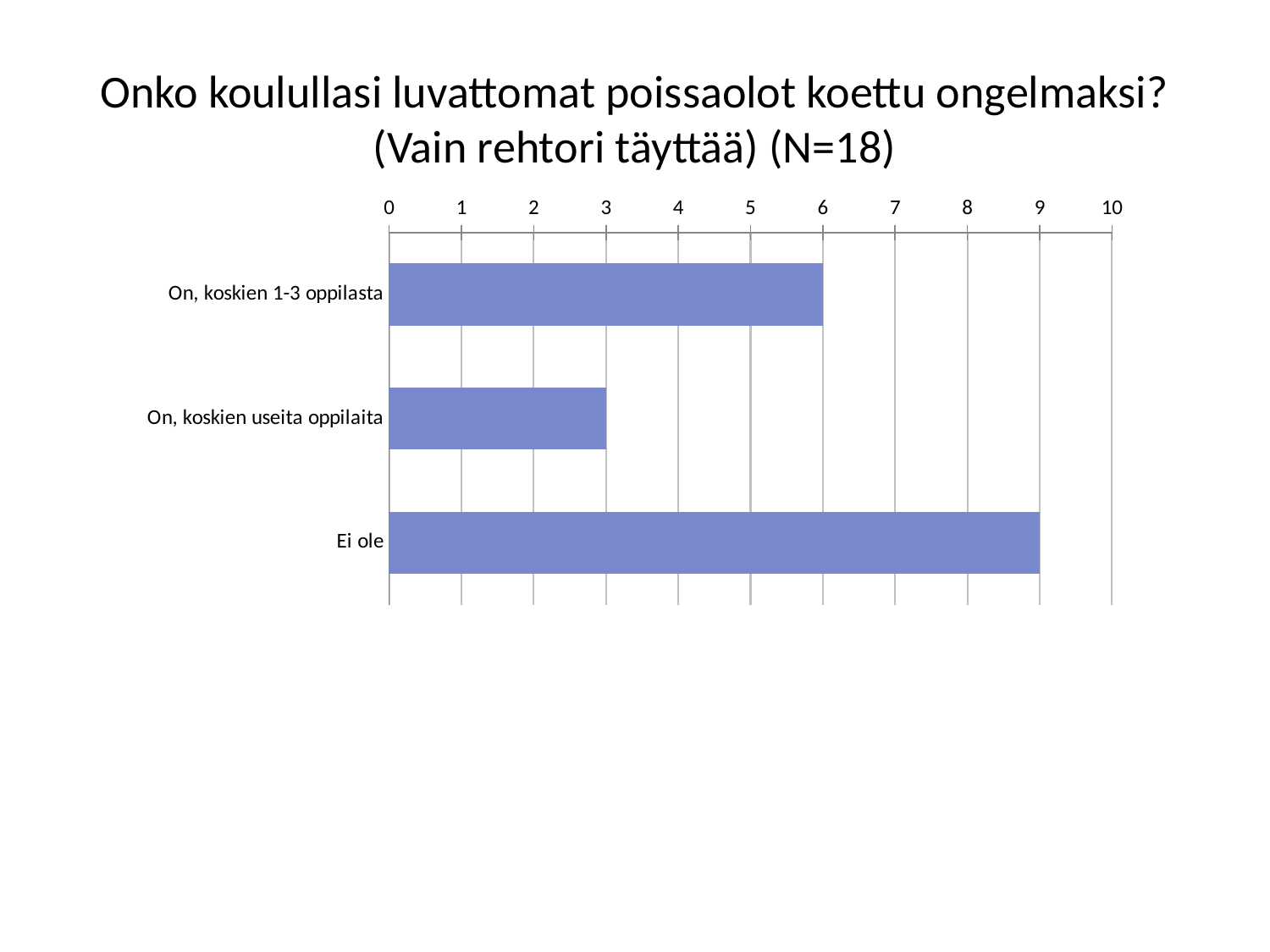

# Onko koulullasi luvattomat poissaolot koettu ongelmaksi? (Vain rehtori täyttää) (N=18)

### Chart

| Category | Onko koulullasi luvattomat poissaolot koettu ongelmaksi? (Vain rehtori täyttää) |
|---|---|
| On, koskien 1-3 oppilasta | 6.0 |
| On, koskien useita oppilaita | 3.0 |
| Ei ole | 9.0 |